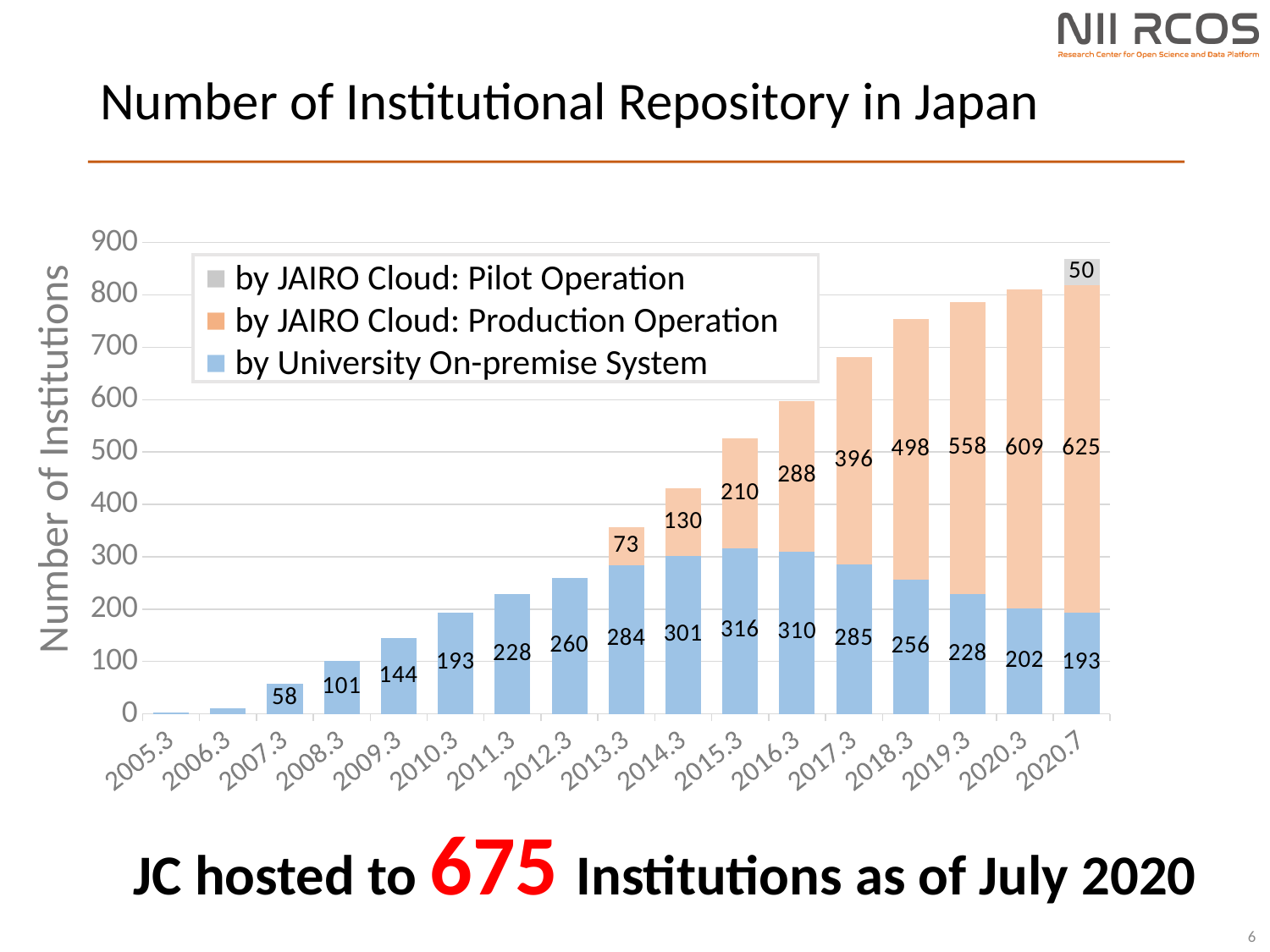

# Number of Institutional Repository in Japan

### Chart

| Category |  |  |  |  |
|---|---|---|---|---|
| 38442 | 2.0 | 0.0 | 0.0 | 2.0 |
| 38807 | 10.0 | 0.0 | 0.0 | 10.0 |
| 39172 | 58.0 | 0.0 | 0.0 | 58.0 |
| 39538 | 101.0 | 0.0 | 0.0 | 101.0 |
| 39903 | 144.0 | 0.0 | 0.0 | 144.0 |
| 40268 | 193.0 | 0.0 | 0.0 | 193.0 |
| 40633 | 228.0 | 0.0 | 0.0 | 228.0 |
| 40999 | 260.0 | 0.0 | 0.0 | 260.0 |
| 41364 | 284.0 | 73.0 | 0.0 | 357.0 |
| 41729 | 301.0 | 130.0 | 0.0 | 431.0 |
| 42094 | 316.0 | 210.0 | 0.0 | 526.0 |
| 42460 | 310.0 | 288.0 | 0.0 | 598.0 |
| 42825 | 285.0 | 396.0 | 0.0 | 681.0 |
| 43190 | 256.0 | 498.0 | 0.0 | 754.0 |
| 43555 | 228.0 | 558.0 | 0.0 | 786.0 |
| 43921 | 202.0 | 609.0 | 0.0 | 853.0 |
| 44043 | 193.0 | 625.0 | 50.0 | 868.0 |
Number of Institutions
■ by JAIRO Cloud: Pilot Operation
■ by JAIRO Cloud: Production Operation
■ by University On-premise System
JC hosted to 675 Institutions as of July 2020
6